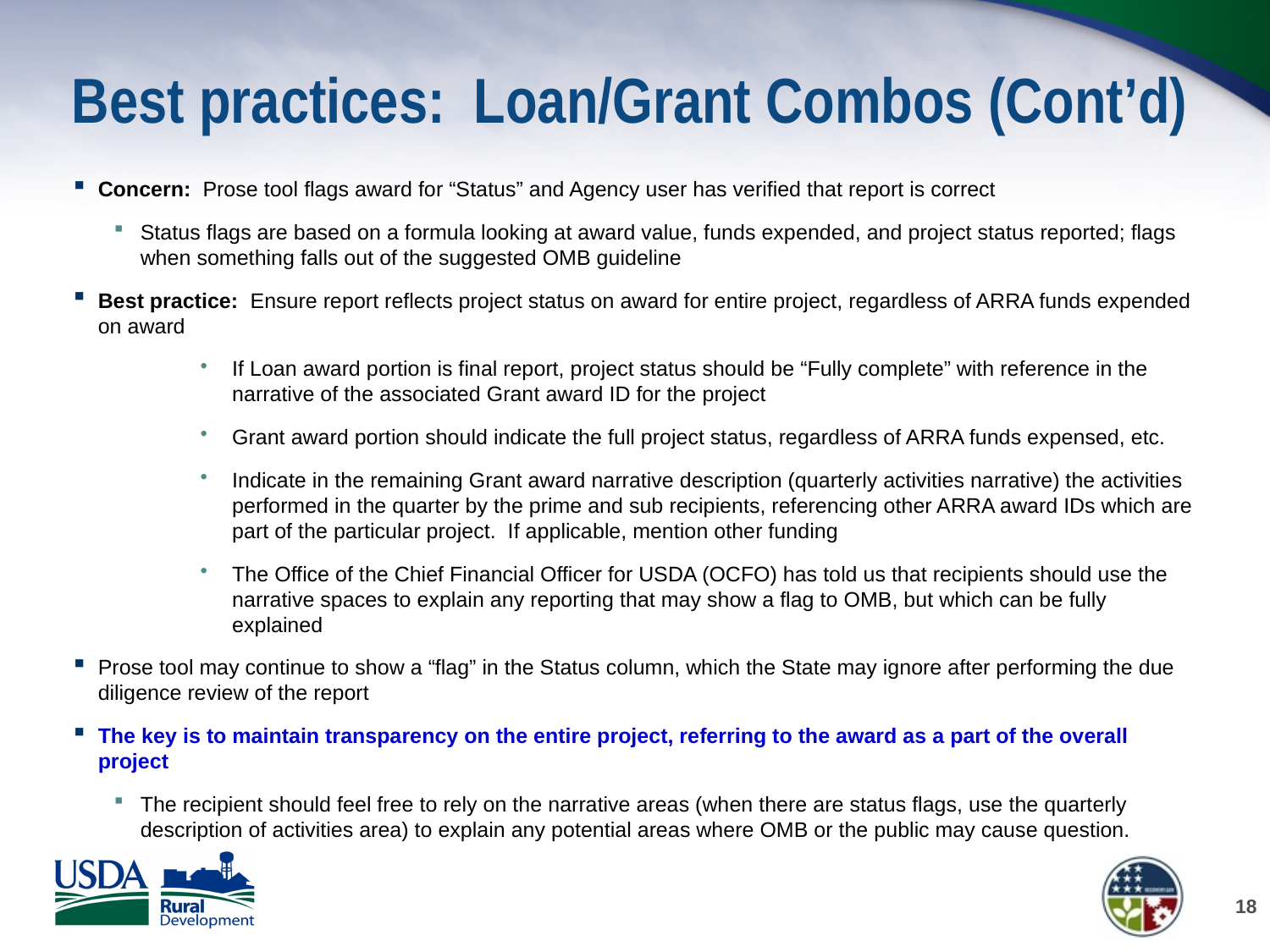

Best practices:  Loan/Grant Combos (Cont’d)
Concern:  Prose tool flags award for “Status” and Agency user has verified that report is correct
Status flags are based on a formula looking at award value, funds expended, and project status reported; flags when something falls out of the suggested OMB guideline
Best practice:  Ensure report reflects project status on award for entire project, regardless of ARRA funds expended on award
If Loan award portion is final report, project status should be “Fully complete” with reference in the narrative of the associated Grant award ID for the project
Grant award portion should indicate the full project status, regardless of ARRA funds expensed, etc.
Indicate in the remaining Grant award narrative description (quarterly activities narrative) the activities performed in the quarter by the prime and sub recipients, referencing other ARRA award IDs which are part of the particular project.  If applicable, mention other funding
The Office of the Chief Financial Officer for USDA (OCFO) has told us that recipients should use the narrative spaces to explain any reporting that may show a flag to OMB, but which can be fully explained
Prose tool may continue to show a “flag” in the Status column, which the State may ignore after performing the due diligence review of the report
The key is to maintain transparency on the entire project, referring to the award as a part of the overall project
The recipient should feel free to rely on the narrative areas (when there are status flags, use the quarterly description of activities area) to explain any potential areas where OMB or the public may cause question.

18